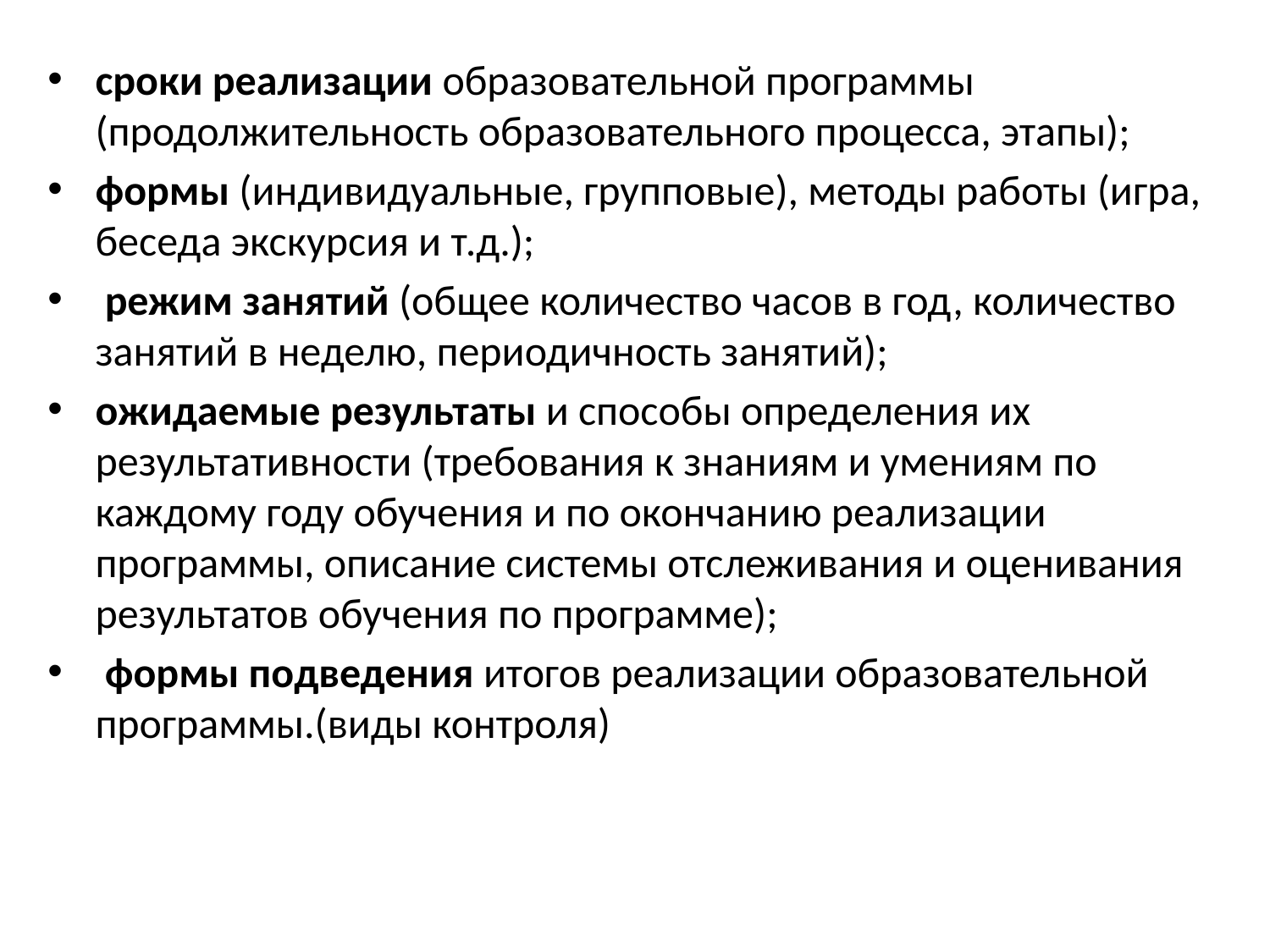

#
сроки реализации образовательной программы (продолжительность образовательного процесса, этапы);
формы (индивидуальные, групповые), методы работы (игра, беседа экскурсия и т.д.);
 режим занятий (общее количество часов в год, количество занятий в неделю, периодичность занятий);
ожидаемые результаты и способы определения их результативности (требования к знаниям и умениям по каждому году обучения и по окончанию реализации программы, описание системы отслеживания и оценивания результатов обучения по программе);
 формы подведения итогов реализации образовательной программы.(виды контроля)